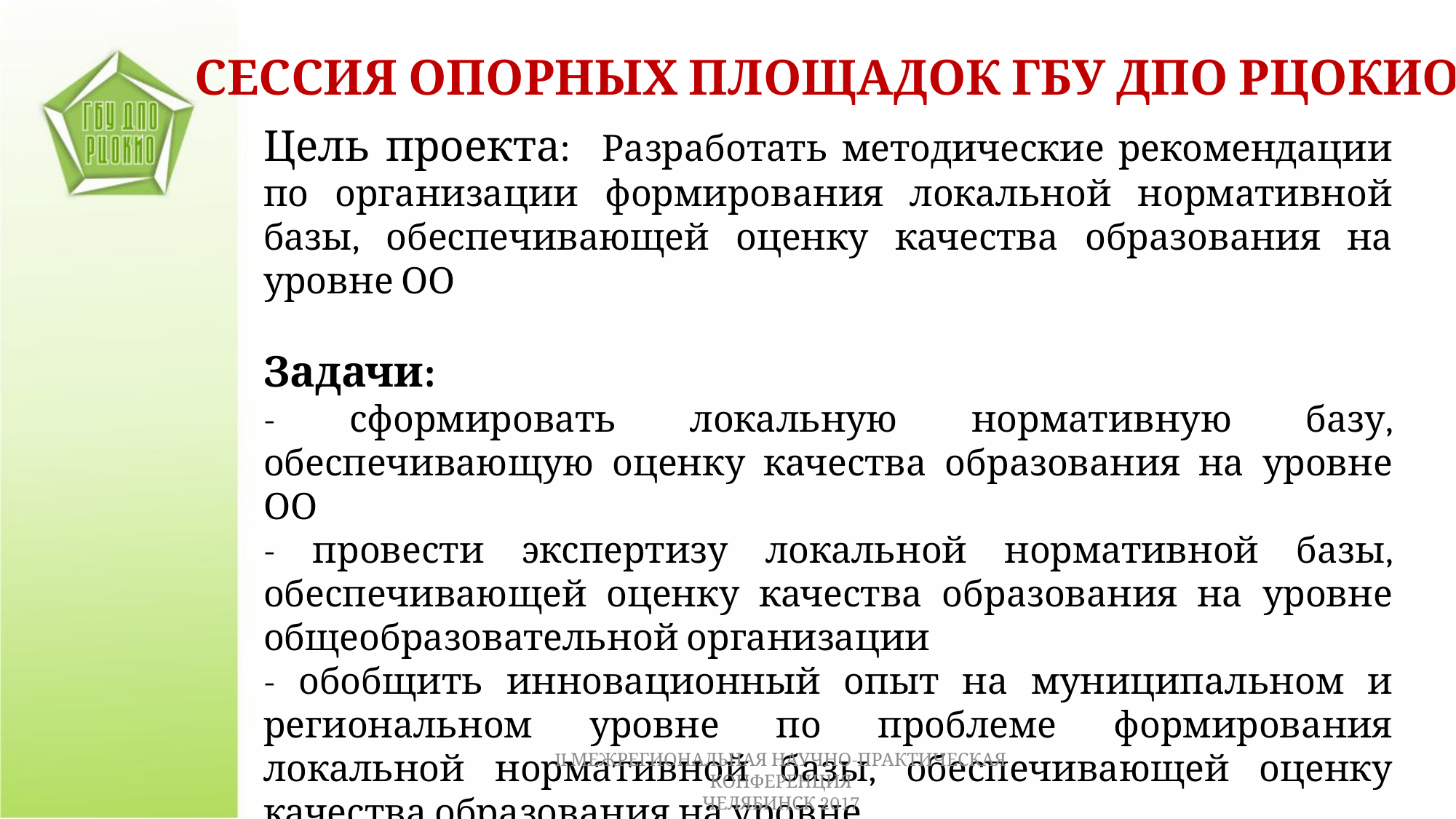

СЕССИЯ ОПОРНЫХ ПЛОЩАДОК ГБУ ДПО РЦОКИО
Цель проекта:  Разработать методические рекомендации по организации формирования локальной нормативной базы, обеспечивающей оценку качества образования на уровне ОО

Задачи:
- сформировать локальную нормативную базу, обеспечивающую оценку качества образования на уровне ОО
- провести экспертизу локальной нормативной базы, обеспечивающей оценку качества образования на уровне общеобразовательной организации
- обобщить инновационный опыт на муниципальном и региональном уровне по проблеме формирования локальной нормативной базы, обеспечивающей оценку качества образования на уровне
II МЕЖРЕГИОНАЛЬНАЯ НАУЧНО-ПРАКТИЧЕСКАЯ КОНФЕРЕНЦИЯ
ЧЕЛЯБИНСК 2017